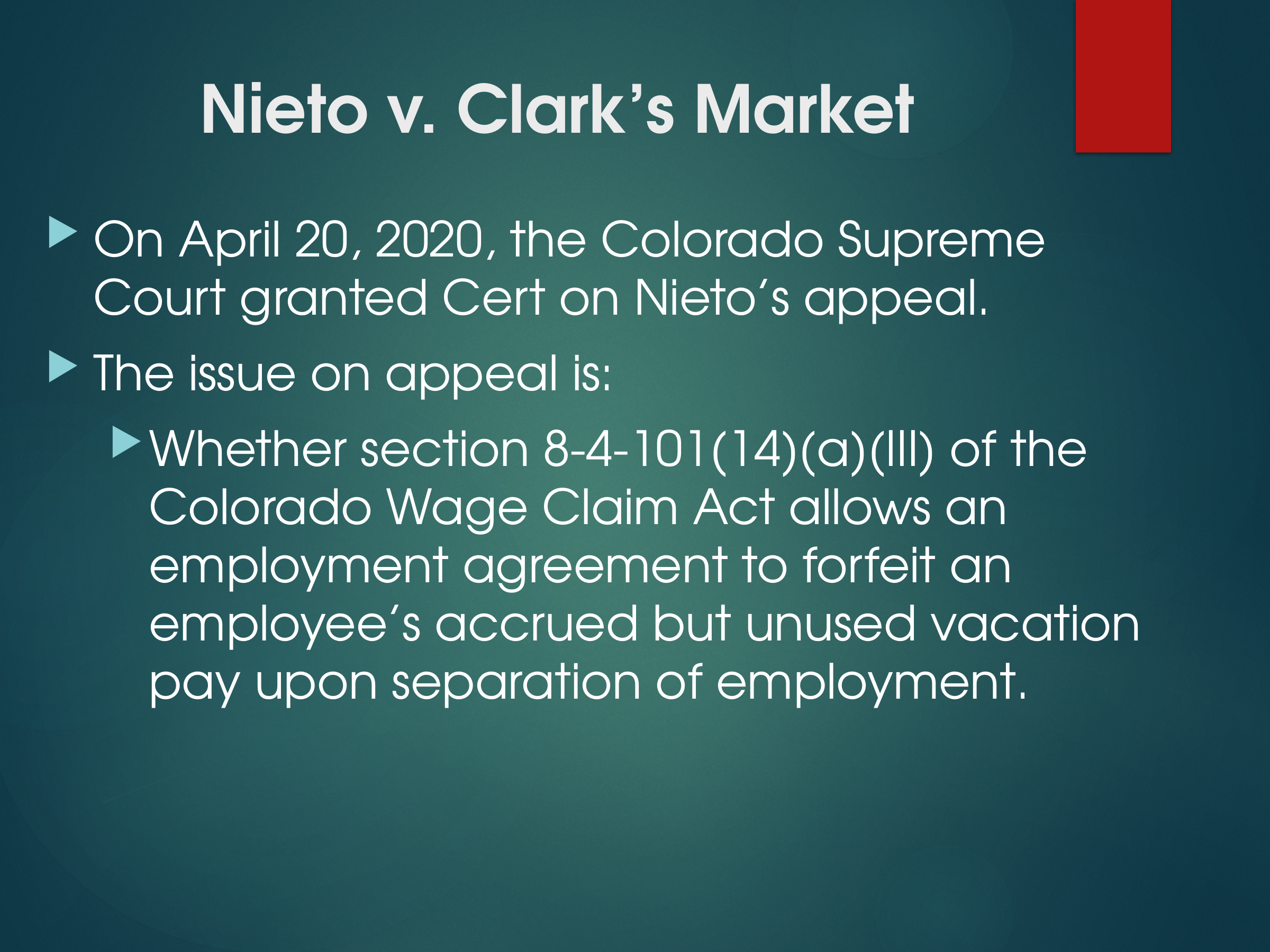

# Nieto v. Clark’s Market
On April 20, 2020, the Colorado Supreme Court granted Cert on Nieto’s appeal.
The issue on appeal is:
Whether section 8-4-101(14)(a)(III) of the Colorado Wage Claim Act allows an employment agreement to forfeit an employee’s accrued but unused vacation pay upon separation of employment.